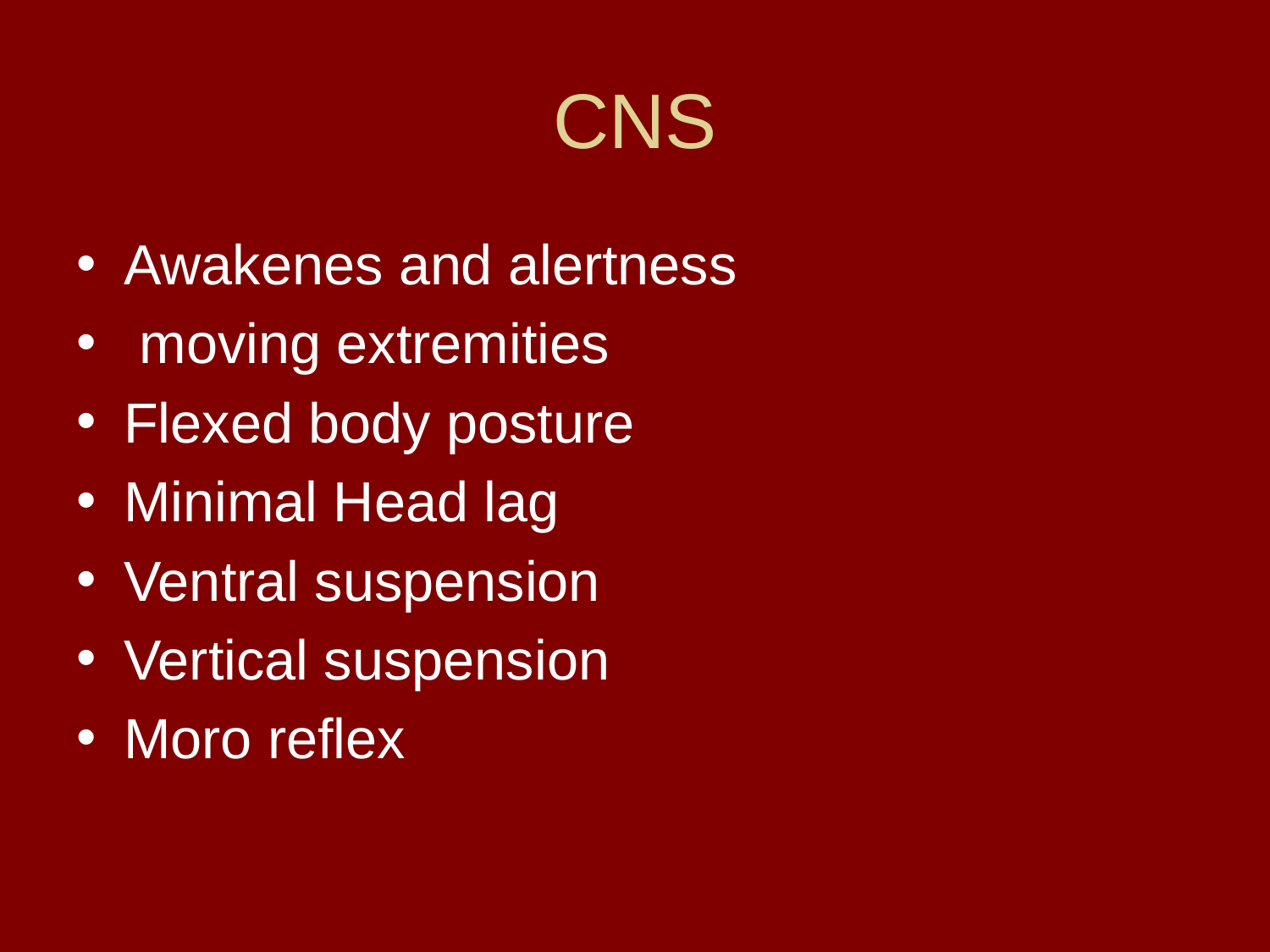

# CNS
Awakenes and alertness
 moving extremities
Flexed body posture
Minimal Head lag
Ventral suspension
Vertical suspension
Moro reflex